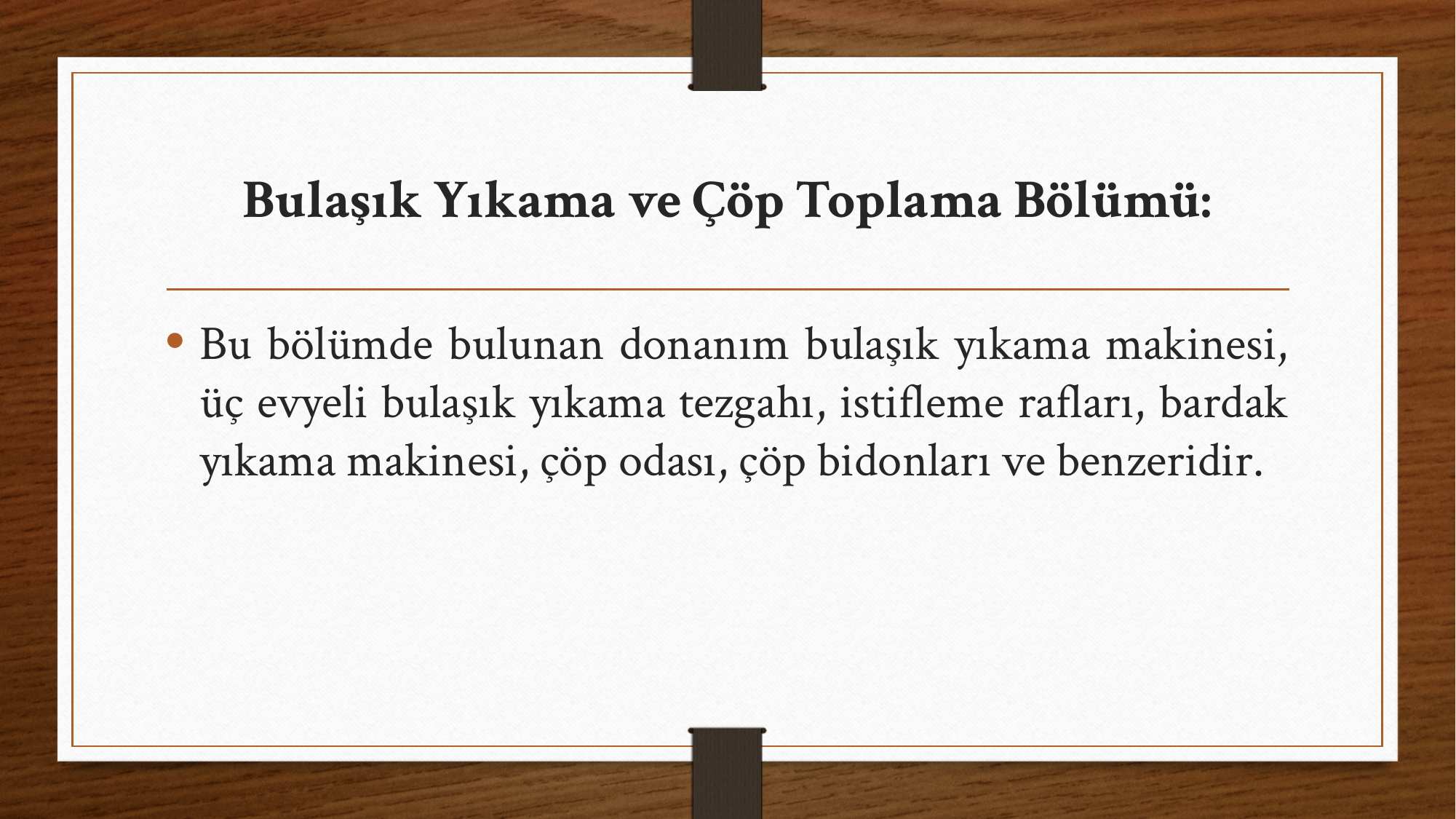

# Bulaşık Yıkama ve Çöp Toplama Bölümü:
Bu bölümde bulunan donanım bulaşık yıkama makinesi, üç evyeli bulaşık yıkama tezgahı, istifleme rafları, bardak yıkama makinesi, çöp odası, çöp bidonları ve benzeridir.